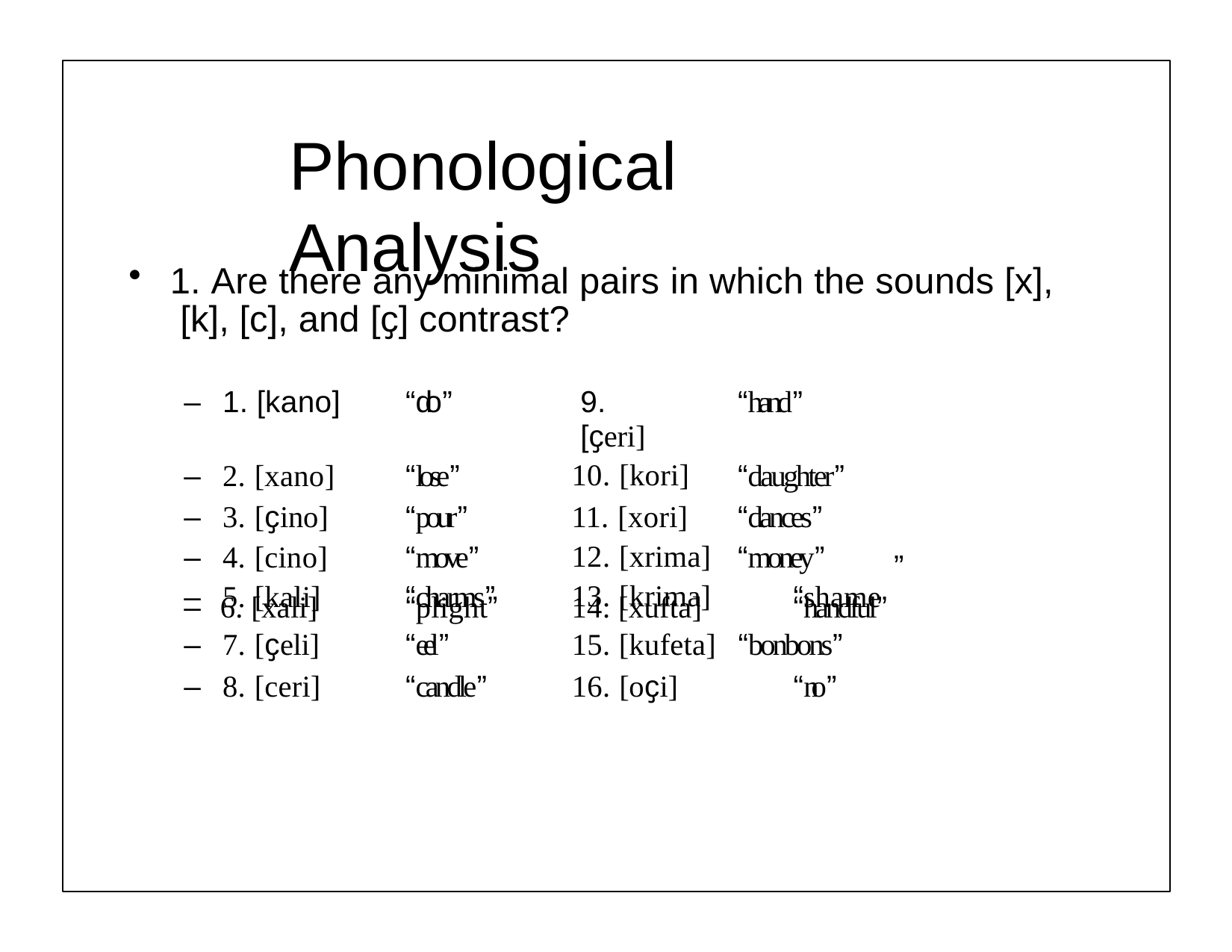

# Phonological Analysis
1. Are there any minimal pairs in which the sounds [x],  [k], [c], and [ҫ] contrast?
| – 1. [kano] | “do” | 9. [ҫeri] | “hand” |
| --- | --- | --- | --- |
| – 2. [xano] | “lose” | 10. [kori] | “daughter” |
| – 3. [ҫino] | “pour” | 11. [xori] | “dances” |
| – 4. [cino] | “move” | 12. [xrima] | “money” |
| – 5. [kali] | “charms” | 13. [krima] | “shame |
”
“handful”
–	6. [xali]
“plight”
14. [xufta]
| – 7. [ҫeli] | “eel” | 15. [kufeta] | “bonbons” |
| --- | --- | --- | --- |
| – 8. [ceri] | “candle” | 16. [oҫi] | “no” |